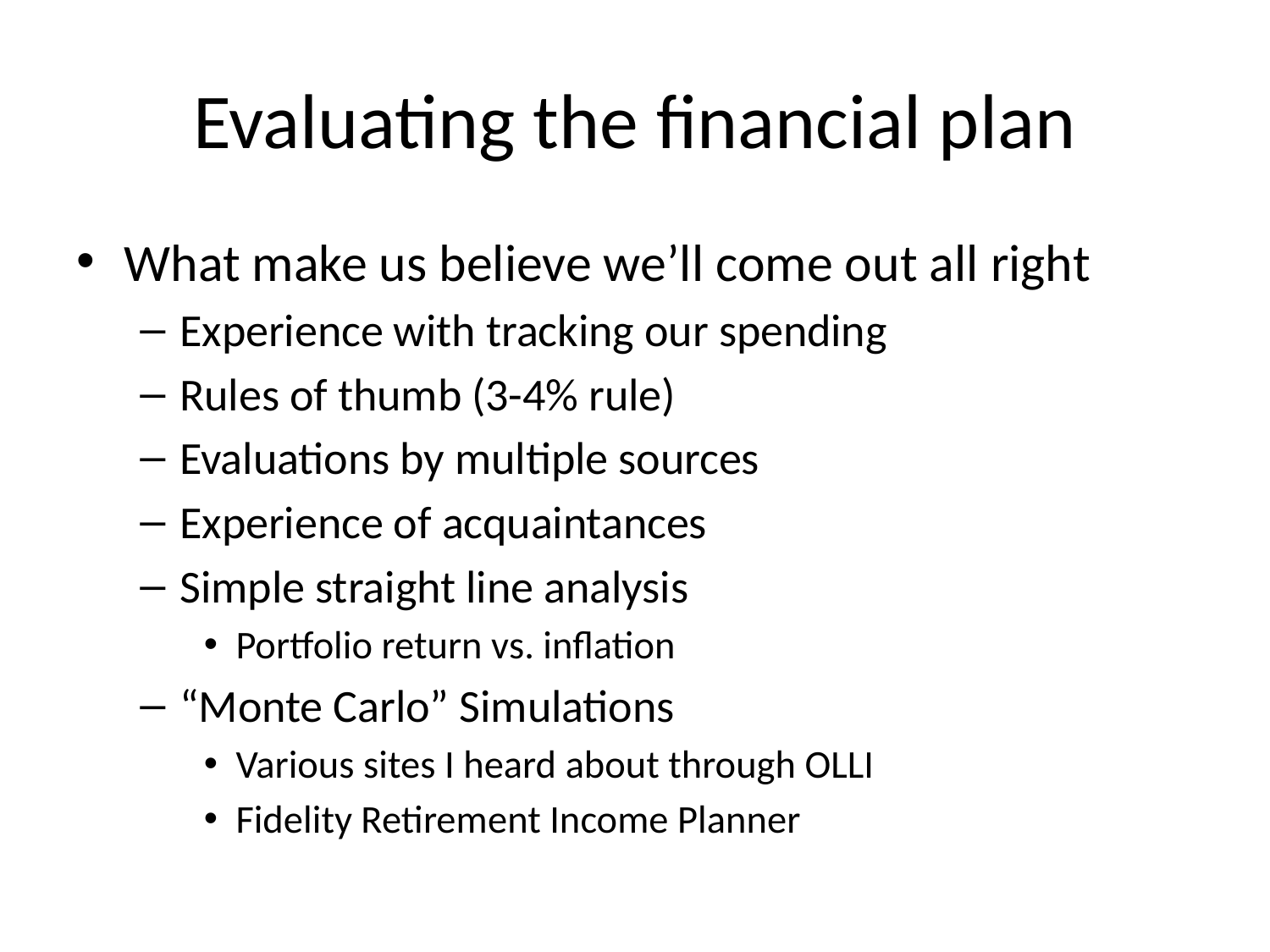

# Evaluating the financial plan
What make us believe we’ll come out all right
Experience with tracking our spending
Rules of thumb (3-4% rule)
Evaluations by multiple sources
Experience of acquaintances
Simple straight line analysis
Portfolio return vs. inflation
“Monte Carlo” Simulations
Various sites I heard about through OLLI
Fidelity Retirement Income Planner